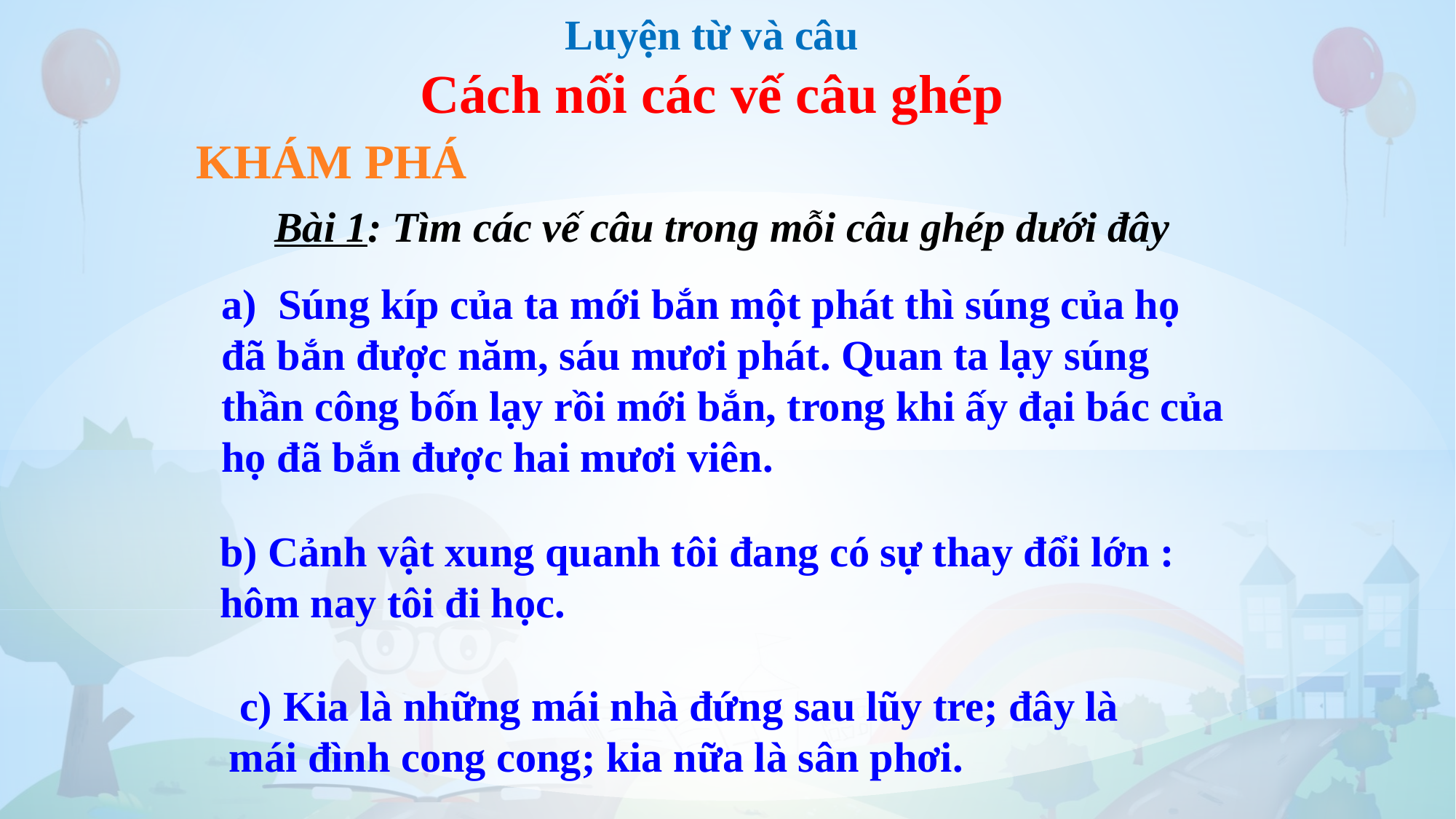

Luyện từ và câu
Cách nối các vế câu ghép
KHÁM PHÁ
Bài 1: Tìm các vế câu trong mỗi câu ghép dưới đây
a)  Súng kíp của ta mới bắn một phát thì súng của họ đã bắn được năm, sáu mươi phát. Quan ta lạy súng thần công bốn lạy rồi mới bắn, trong khi ấy đại bác của họ đã bắn được hai mươi viên.
b) Cảnh vật xung quanh tôi đang có sự thay đổi lớn : hôm nay tôi đi học.

 c) Kia là những mái nhà đứng sau lũy tre; đây là mái đình cong cong; kia nữa là sân phơi.